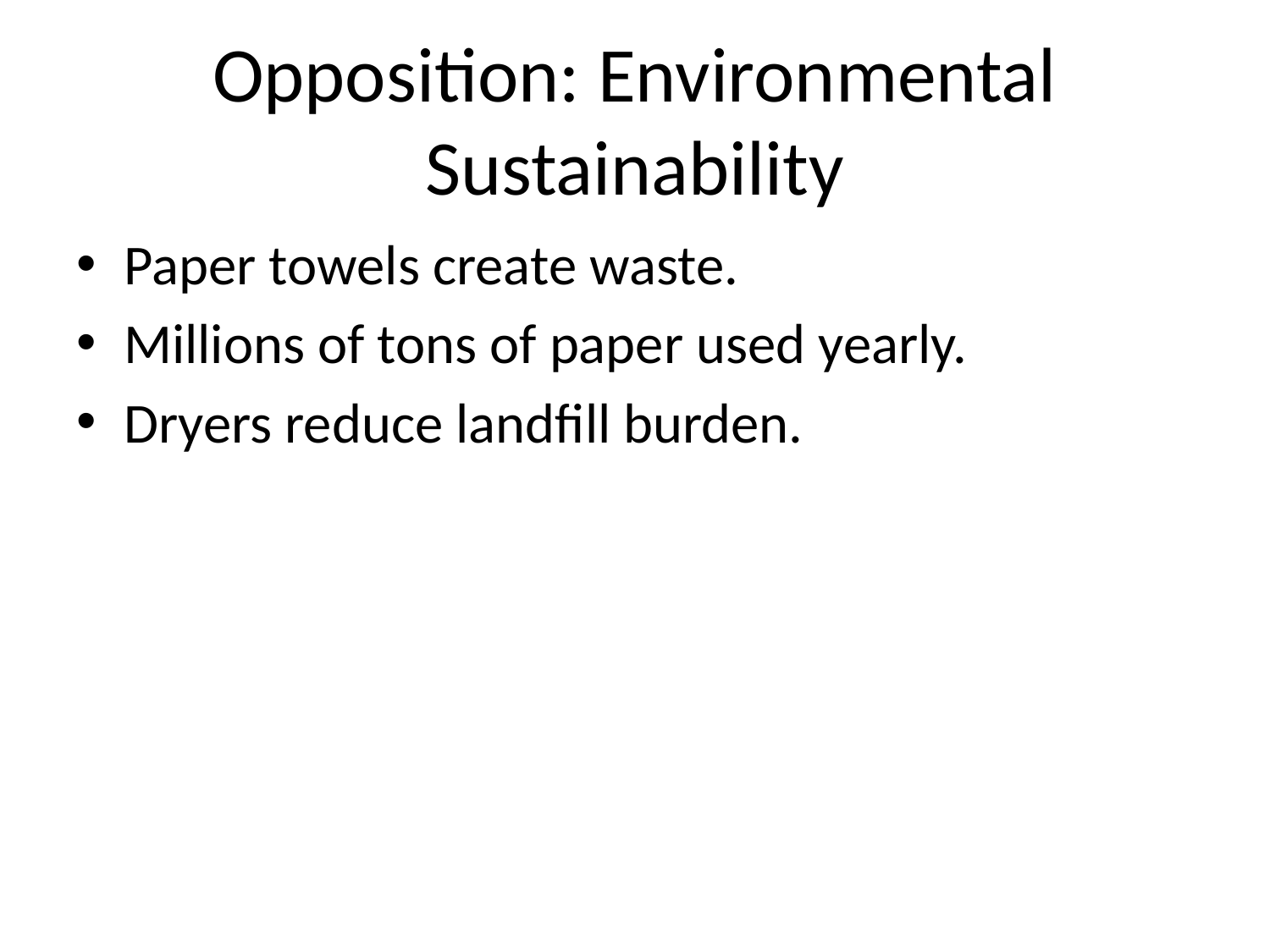

# Opposition: Environmental Sustainability
Paper towels create waste.
Millions of tons of paper used yearly.
Dryers reduce landfill burden.